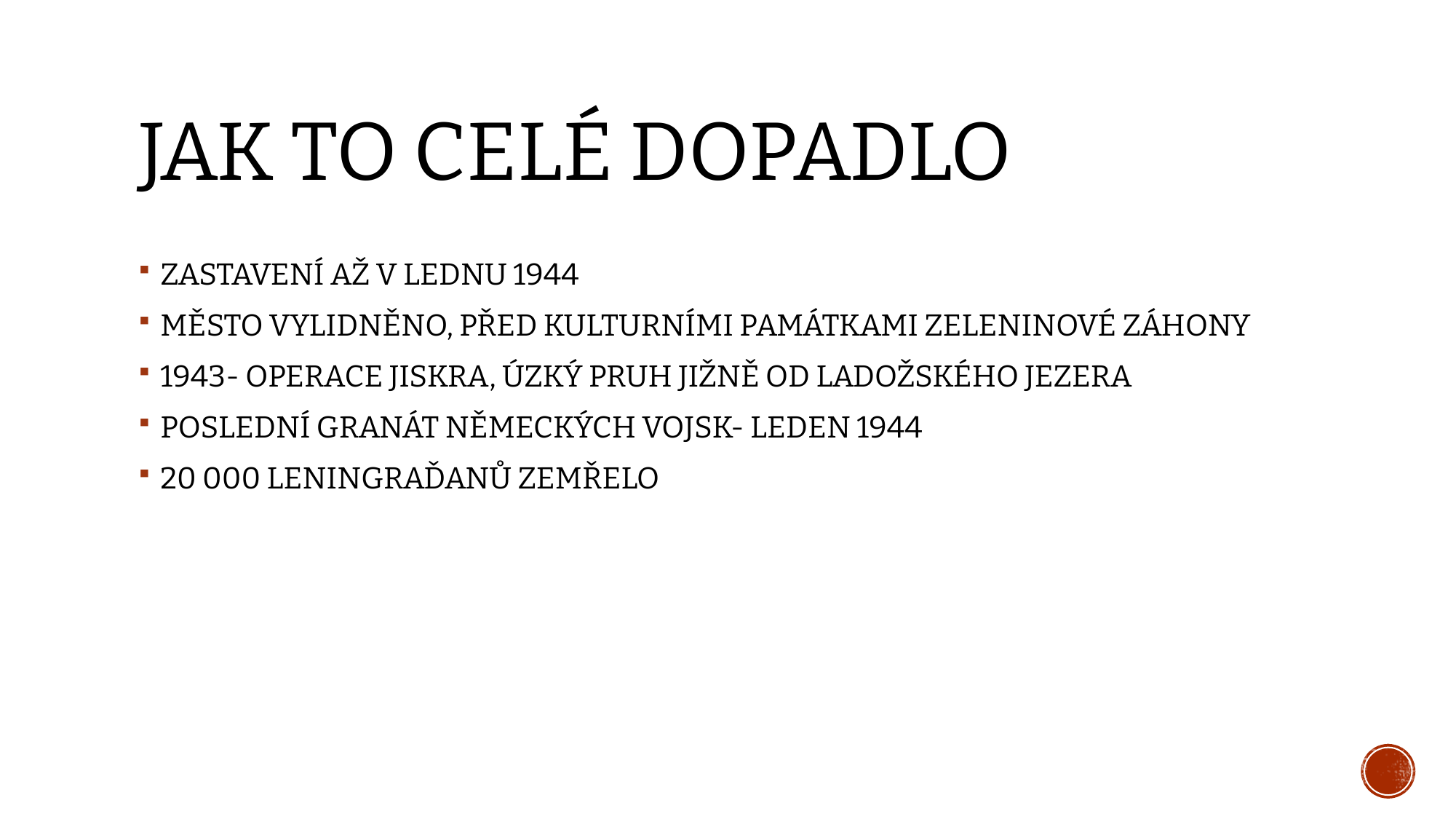

# JAK TO CELÉ DOPADLO
ZASTAVENÍ AŽ V LEDNU 1944
MĚSTO VYLIDNĚNO, PŘED KULTURNÍMI PAMÁTKAMI ZELENINOVÉ ZÁHONY
1943- OPERACE JISKRA, ÚZKÝ PRUH JIŽNĚ OD LADOŽSKÉHO JEZERA
POSLEDNÍ GRANÁT NĚMECKÝCH VOJSK- LEDEN 1944
20 000 LENINGRAĎANŮ ZEMŘELO